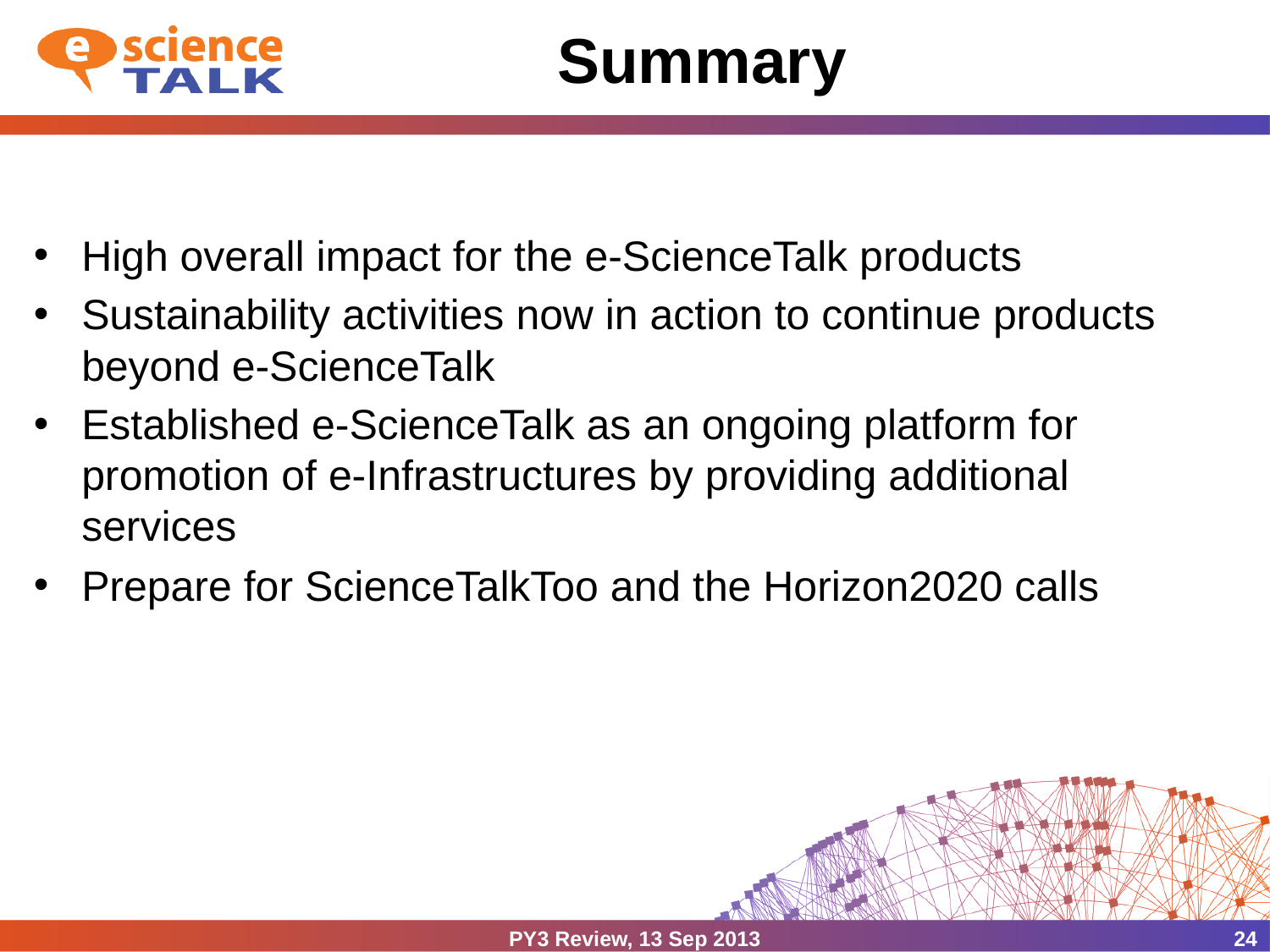

# Summary
High overall impact for the e-ScienceTalk products
Sustainability activities now in action to continue products beyond e-ScienceTalk
Established e-ScienceTalk as an ongoing platform for promotion of e-Infrastructures by providing additional services
Prepare for ScienceTalkToo and the Horizon2020 calls
PY3 Review, 13 Sep 2013
24